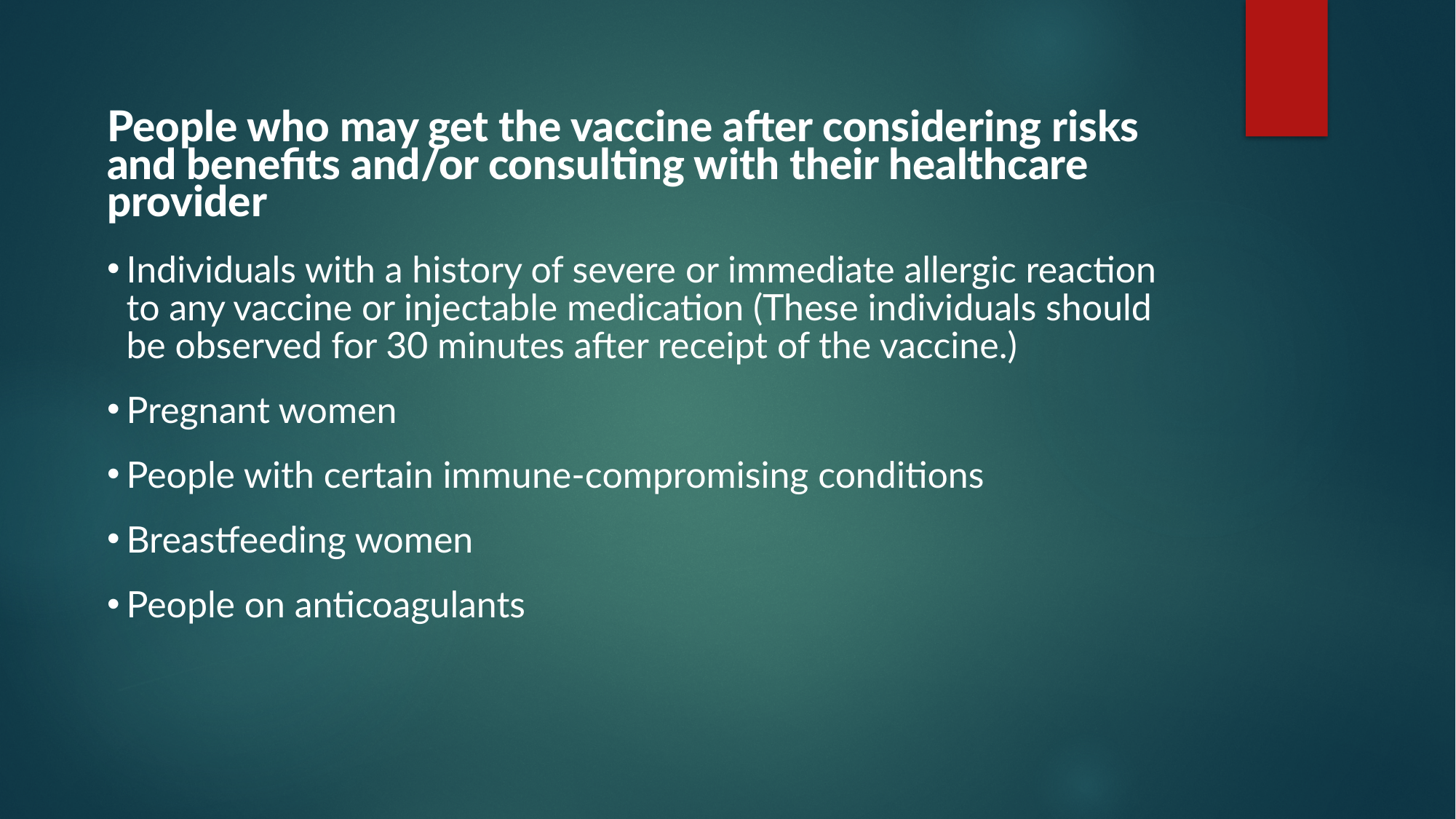

People who may get the vaccine after considering risks and benefits and/or consulting with their healthcare provider
Individuals with a history of severe or immediate allergic reaction to any vaccine or injectable medication (These individuals should be observed for 30 minutes after receipt of the vaccine.)
Pregnant women
People with certain immune-compromising conditions
Breastfeeding women
People on anticoagulants